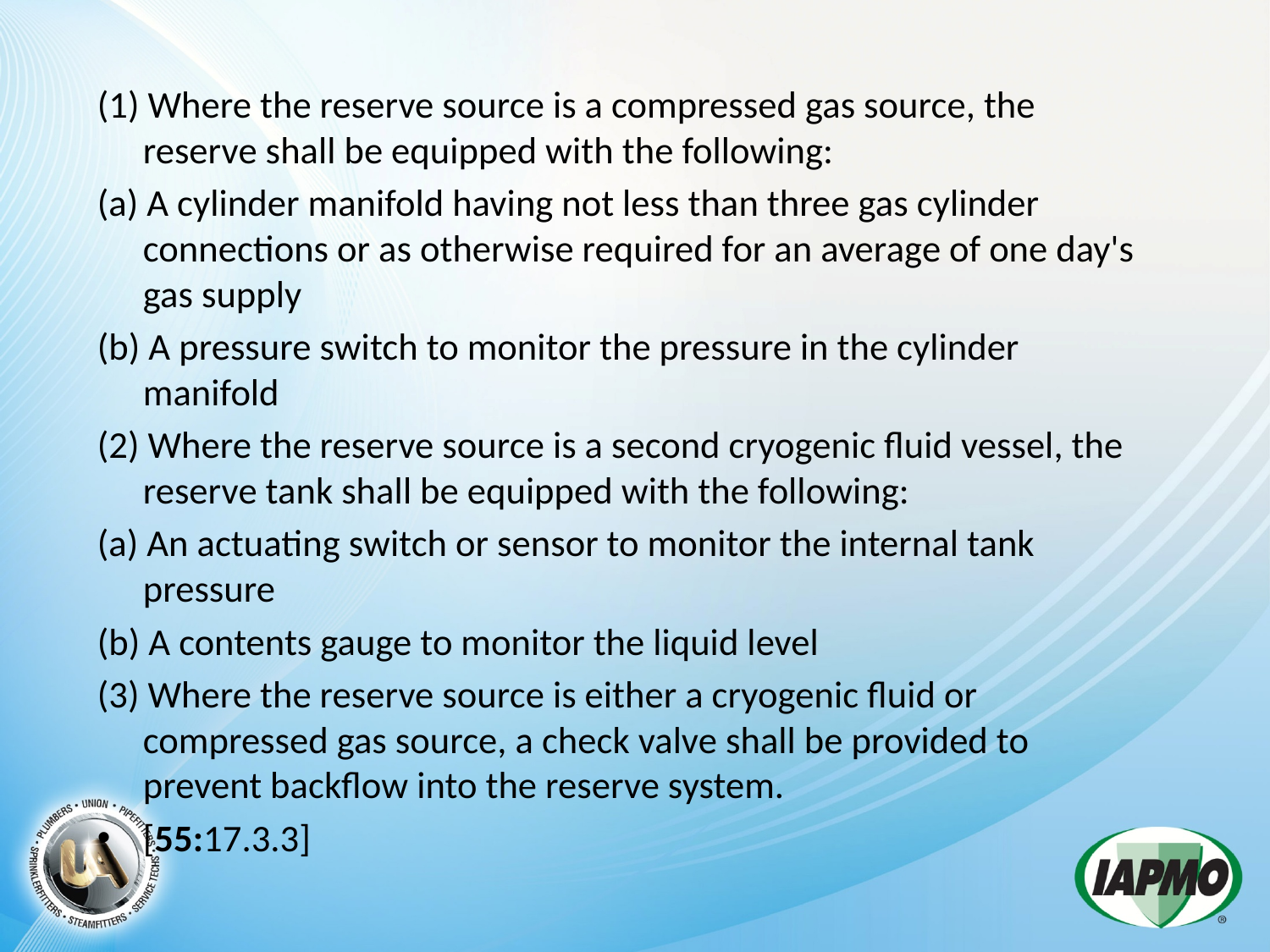

(1) Where the reserve source is a compressed gas source, the reserve shall be equipped with the following:
(a) A cylinder manifold having not less than three gas cylinder connections or as otherwise required for an average of one day's gas supply
(b) A pressure switch to monitor the pressure in the cylinder manifold
(2) Where the reserve source is a second cryogenic fluid vessel, the reserve tank shall be equipped with the following:
(a) An actuating switch or sensor to monitor the internal tank pressure
(b) A contents gauge to monitor the liquid level
(3) Where the reserve source is either a cryogenic fluid or compressed gas source, a check valve shall be provided to prevent backflow into the reserve system.
[55:17.3.3]